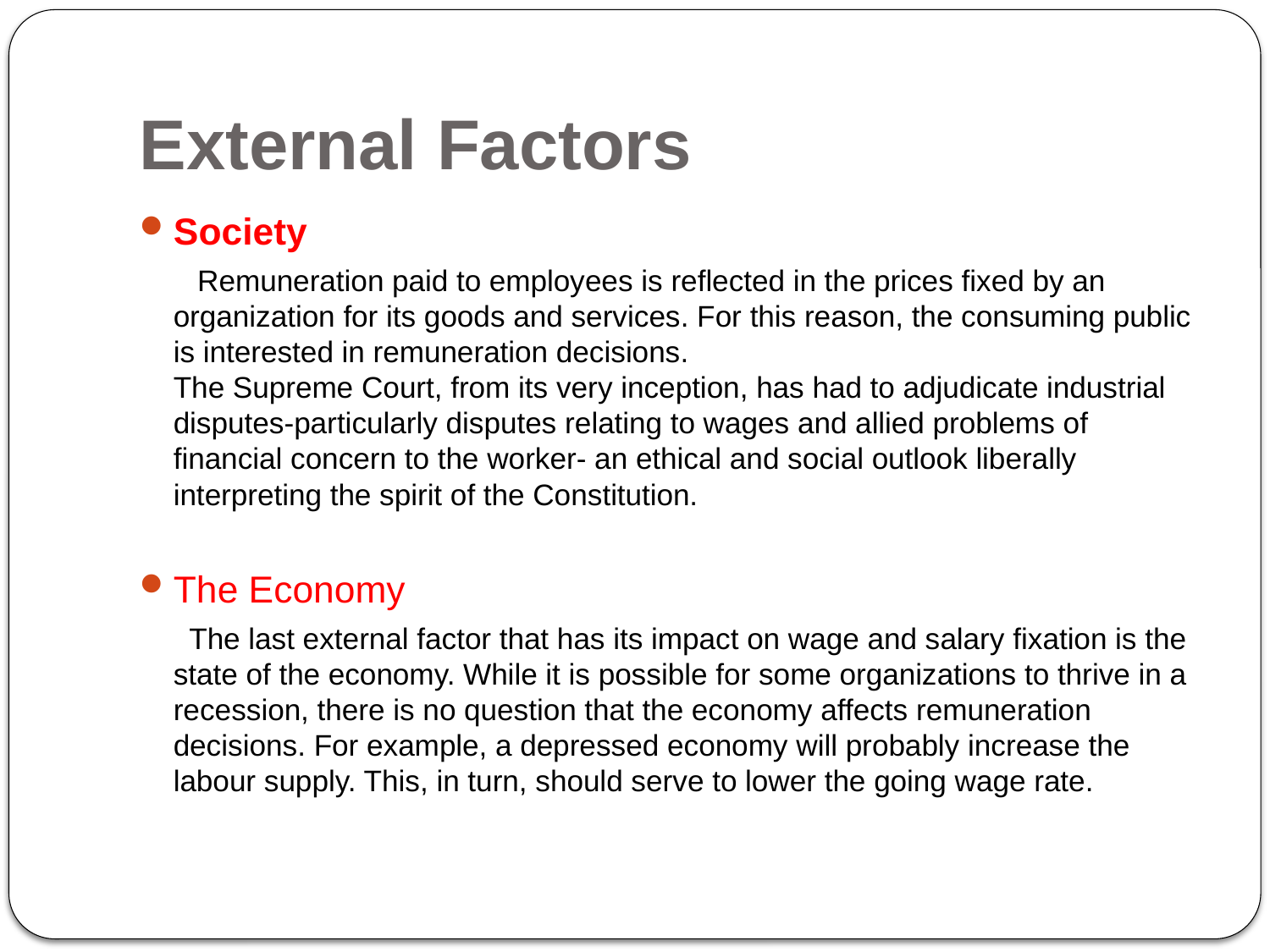

# External Factors
Society
       Remuneration paid to employees is reflected in the prices fixed by an organization for its goods and services. For this reason, the consuming public is interested in remuneration decisions.
The Supreme Court, from its very inception, has had to adjudicate industrial disputes-particularly disputes relating to wages and allied problems of financial concern to the worker- an ethical and social outlook liberally interpreting the spirit of the Constitution.

The Economy
      The last external factor that has its impact on wage and salary fixation is the state of the economy. While it is possible for some organizations to thrive in a recession, there is no question that the economy affects remuneration decisions. For example, a depressed economy will probably increase the labour supply. This, in turn, should serve to lower the going wage rate.